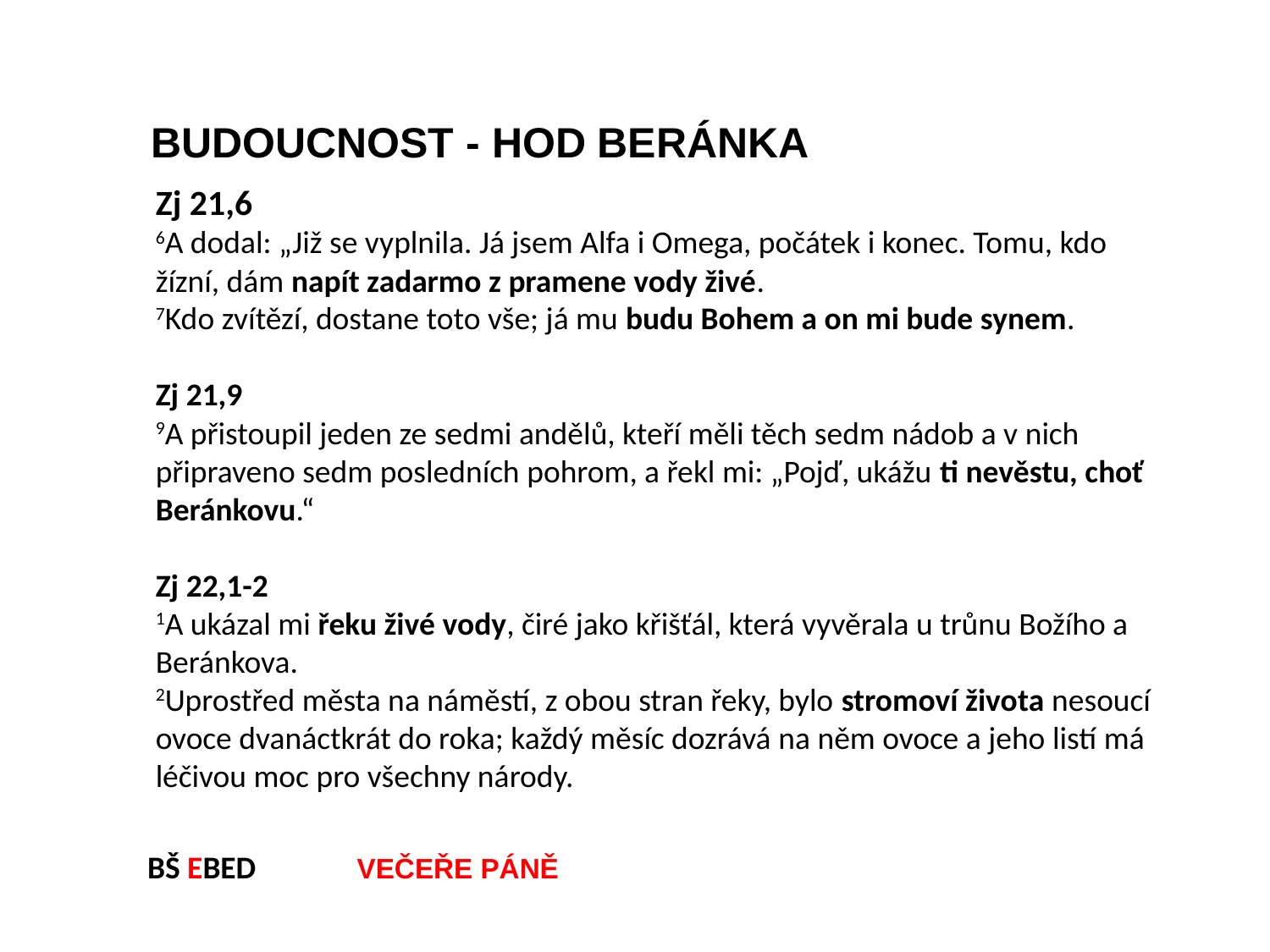

BUDOUCNOST - HOD BERÁNKA
Zj 21,6
6A dodal: „Již se vyplnila. Já jsem Alfa i Omega, počátek i konec. Tomu, kdo žízní, dám napít zadarmo z pramene vody živé.
7Kdo zvítězí, dostane toto vše; já mu budu Bohem a on mi bude synem.

Zj 21,9
9A přistoupil jeden ze sedmi andělů, kteří měli těch sedm nádob a v nich připraveno sedm posledních pohrom, a řekl mi: „Pojď, ukážu ti nevěstu, choť Beránkovu.“

Zj 22,1-2
1A ukázal mi řeku živé vody, čiré jako křišťál, která vyvěrala u trůnu Božího a Beránkova.
2Uprostřed města na náměstí, z obou stran řeky, bylo stromoví života nesoucí ovoce dvanáctkrát do roka; každý měsíc dozrává na něm ovoce a jeho listí má léčivou moc pro všechny národy.
BŠ EBED              VEČEŘE PÁNĚ